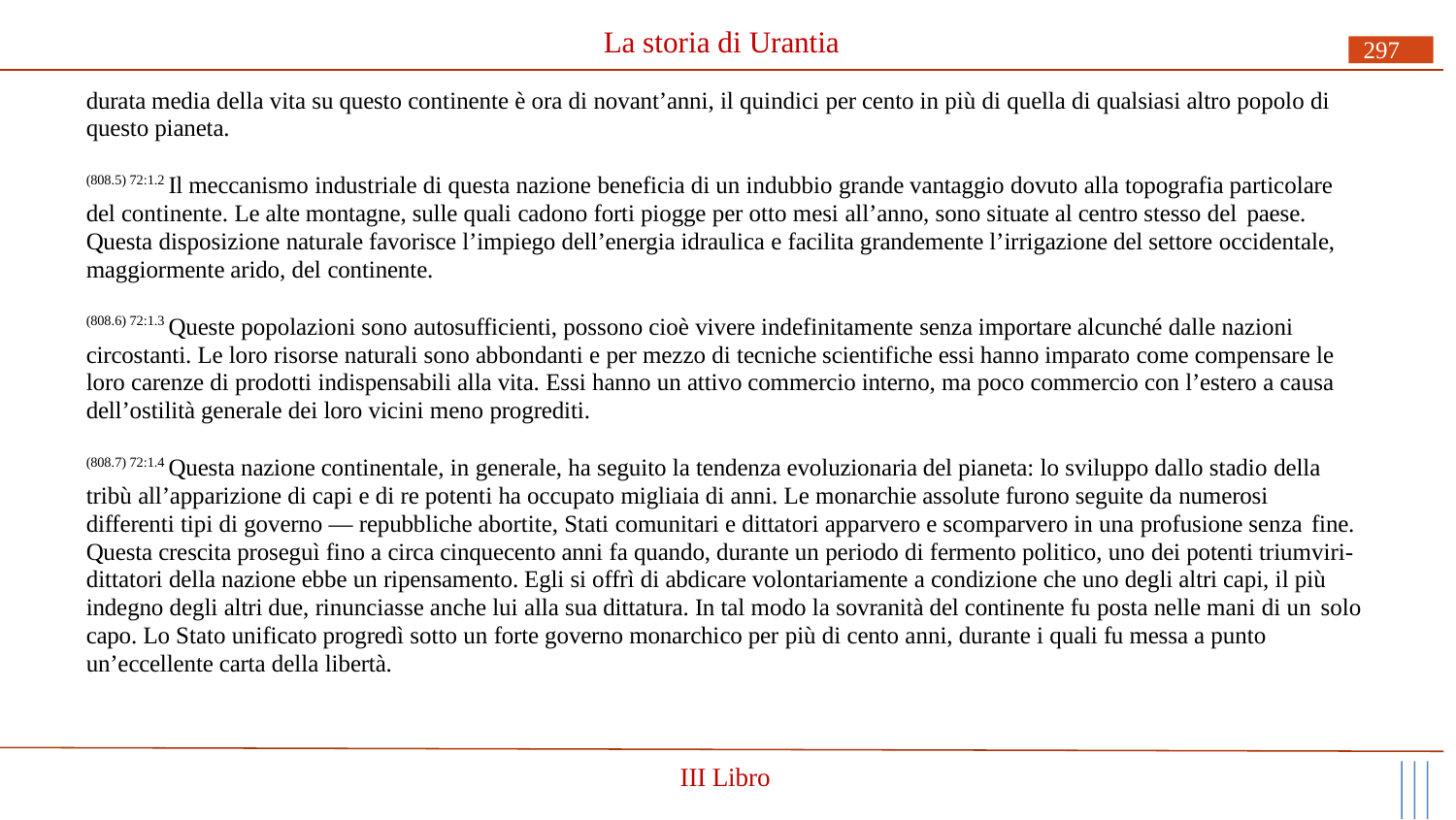

# La storia di Urantia
297

durata media della vita su questo continente è ora di novant’anni, il quindici per cento in più di quella di qualsiasi altro popolo di  questo pianeta.

(808.5) 72:1.2 Il meccanismo industriale di questa nazione beneficia di un indubbio grande vantaggio dovuto alla topografia particolare  del continente. Le alte montagne, sulle quali cadono forti piogge per otto mesi all’anno, sono situate al centro stesso del paese.
Questa disposizione naturale favorisce l’impiego dell’energia idraulica e facilita grandemente l’irrigazione del settore occidentale,  maggiormente arido, del continente.

(808.6) 72:1.3 Queste popolazioni sono autosufficienti, possono cioè vivere indefinitamente senza importare alcunché dalle nazioni  circostanti. Le loro risorse naturali sono abbondanti e per mezzo di tecniche scientifiche essi hanno imparato come compensare le  loro carenze di prodotti indispensabili alla vita. Essi hanno un attivo commercio interno, ma poco commercio con l’estero a causa  dell’ostilità generale dei loro vicini meno progrediti.

(808.7) 72:1.4 Questa nazione continentale, in generale, ha seguito la tendenza evoluzionaria del pianeta: lo sviluppo dallo stadio della  tribù all’apparizione di capi e di re potenti ha occupato migliaia di anni. Le monarchie assolute furono seguite da numerosi  differenti tipi di governo — repubbliche abortite, Stati comunitari e dittatori apparvero e scomparvero in una profusione senza fine.
Questa crescita proseguì fino a circa cinquecento anni fa quando, durante un periodo di fermento politico, uno dei potenti triumviri-  dittatori della nazione ebbe un ripensamento. Egli si offrì di abdicare volontariamente a condizione che uno degli altri capi, il più  indegno degli altri due, rinunciasse anche lui alla sua dittatura. In tal modo la sovranità del continente fu posta nelle mani di un solo
capo. Lo Stato unificato progredì sotto un forte governo monarchico per più di cento anni, durante i quali fu messa a punto  un’eccellente carta della libertà.

III Libro